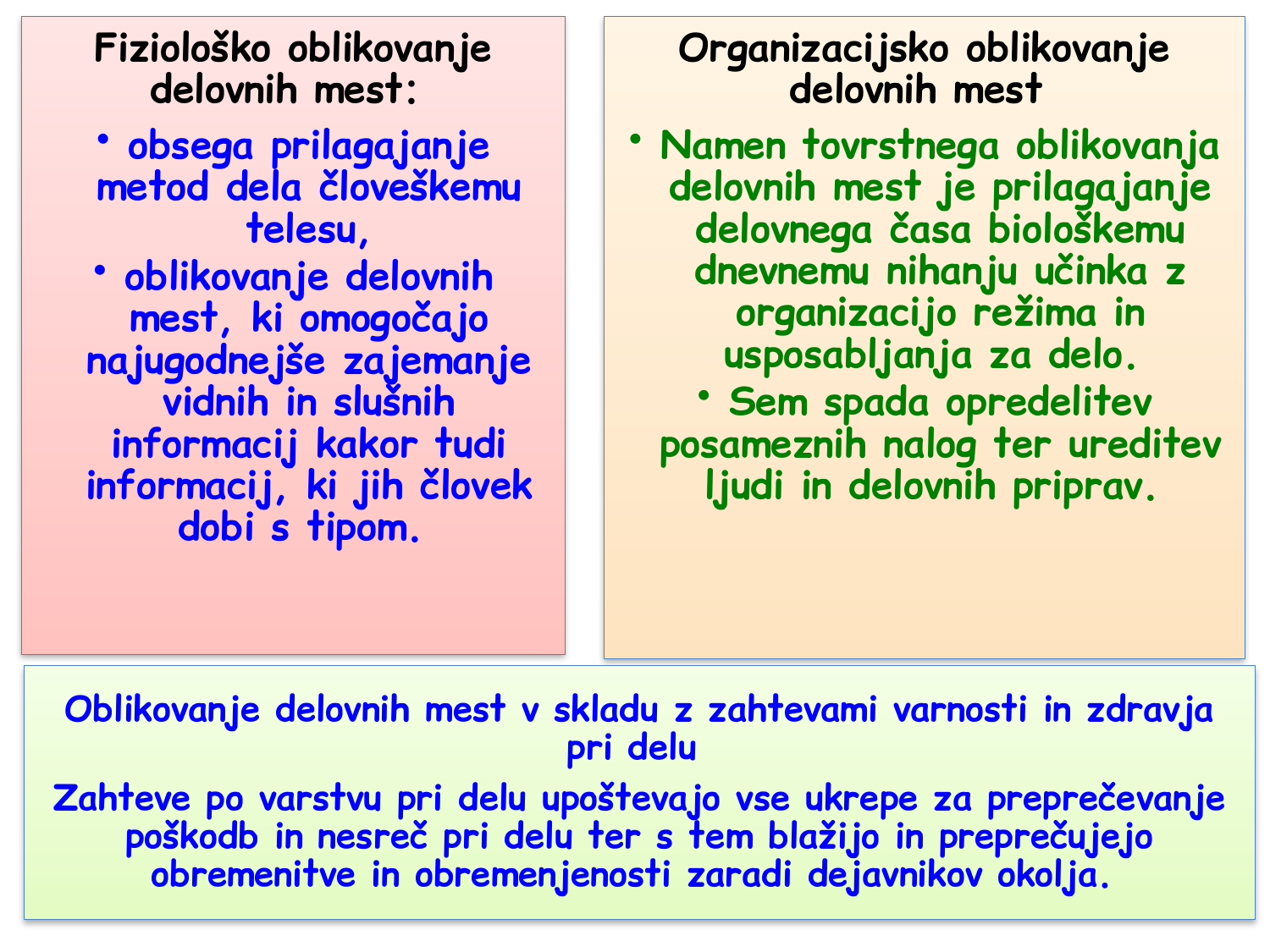

Fiziološko oblikovanje delovnih mest:
obsega prilagajanje metod dela človeškemu telesu,
oblikovanje delovnih mest, ki omogočajo najugodnejše zajemanje vidnih in slušnih informacij kakor tudi informacij, ki jih človek dobi s tipom.
Organizacijsko oblikovanje delovnih mest
Namen tovrstnega oblikovanja delovnih mest je prilagajanje delovnega časa biološkemu dnevnemu nihanju učinka z organizacijo režima in usposabljanja za delo.
Sem spada opredelitev posameznih nalog ter ureditev ljudi in delovnih priprav.
Oblikovanje delovnih mest v skladu z zahtevami varnosti in zdravja pri delu
Zahteve po varstvu pri delu upoštevajo vse ukrepe za preprečevanje poškodb in nesreč pri delu ter s tem blažijo in preprečujejo obremenitve in obremenjenosti zaradi dejavnikov okolja.